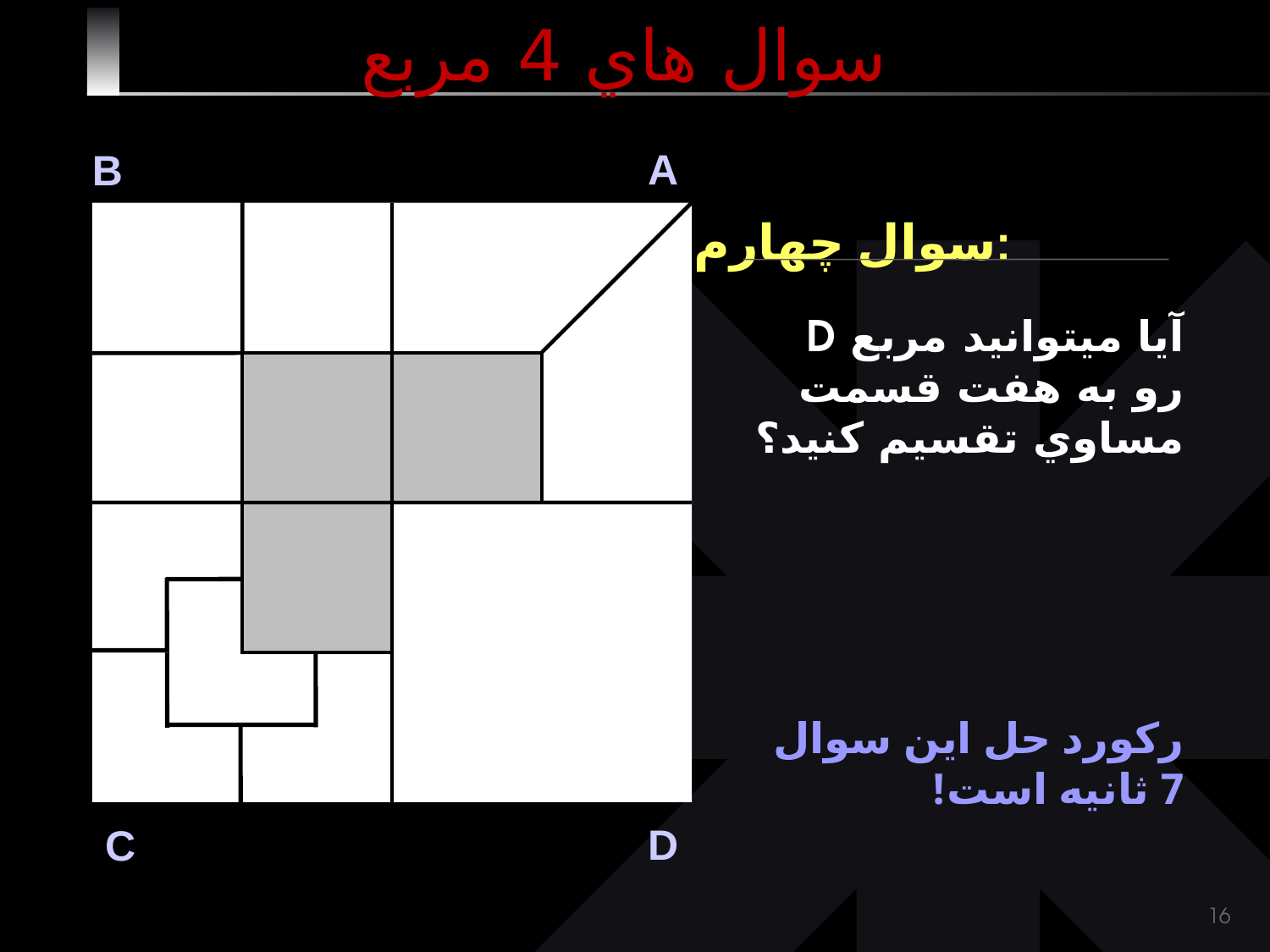

# سوال هاي 4 مربع
A
B

سوال چهارم:

آيا ميتوانيد مربع D رو به هفت قسمت مساوي تقسيم كنيد؟

ركورد حل اين سوال 7 ثانيه است!

D
C
16